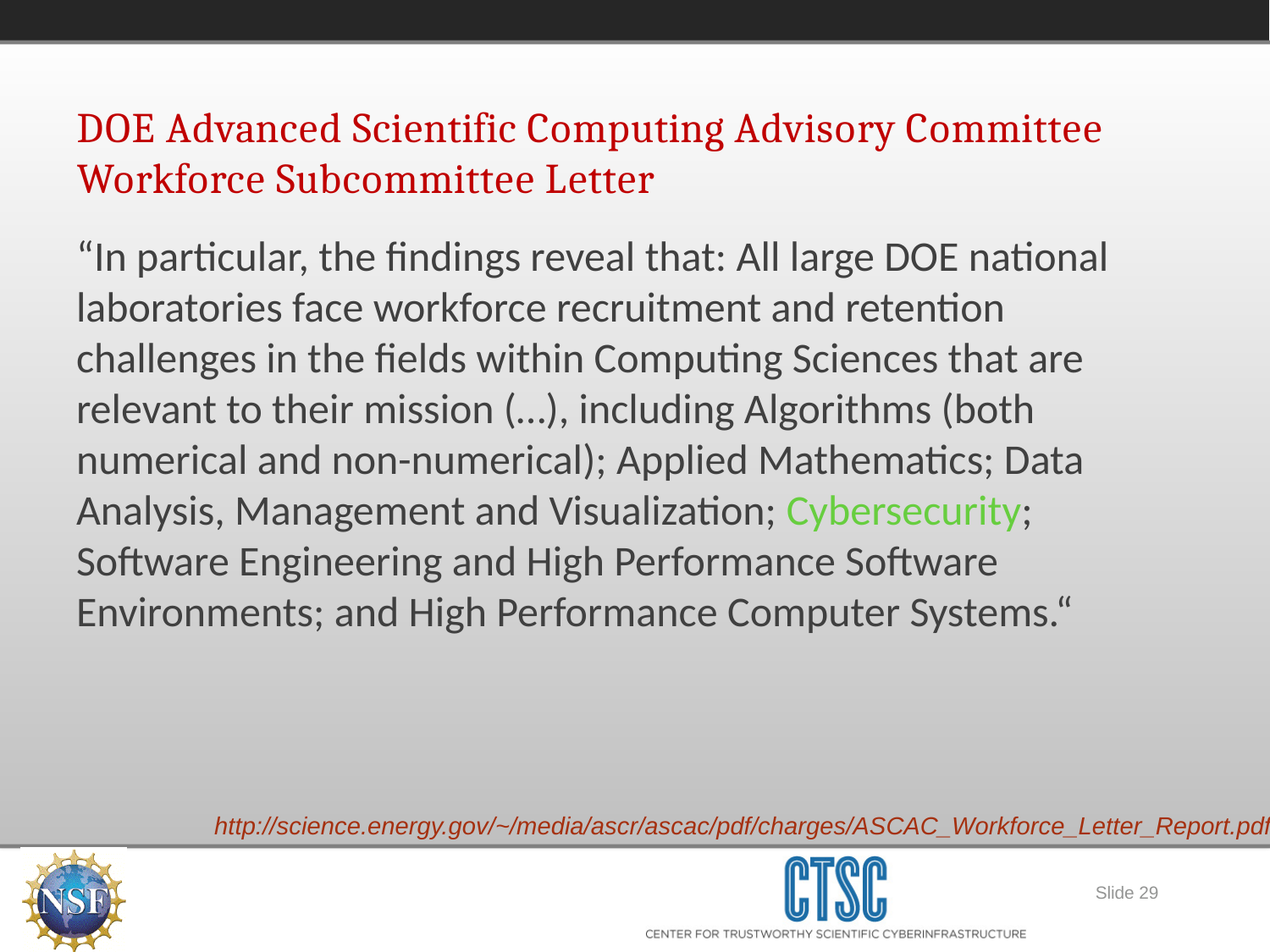

# DOE Advanced Scientific Computing Advisory Committee Workforce Subcommittee Letter
“In particular, the findings reveal that: All large DOE national laboratories face workforce recruitment and retention challenges in the fields within Computing Sciences that are relevant to their mission (…), including Algorithms (both numerical and non-numerical); Applied Mathematics; Data Analysis, Management and Visualization; Cybersecurity; Software Engineering and High Performance Software Environments; and High Performance Computer Systems.“
http://science.energy.gov/~/media/ascr/ascac/pdf/charges/ASCAC_Workforce_Letter_Report.pdf